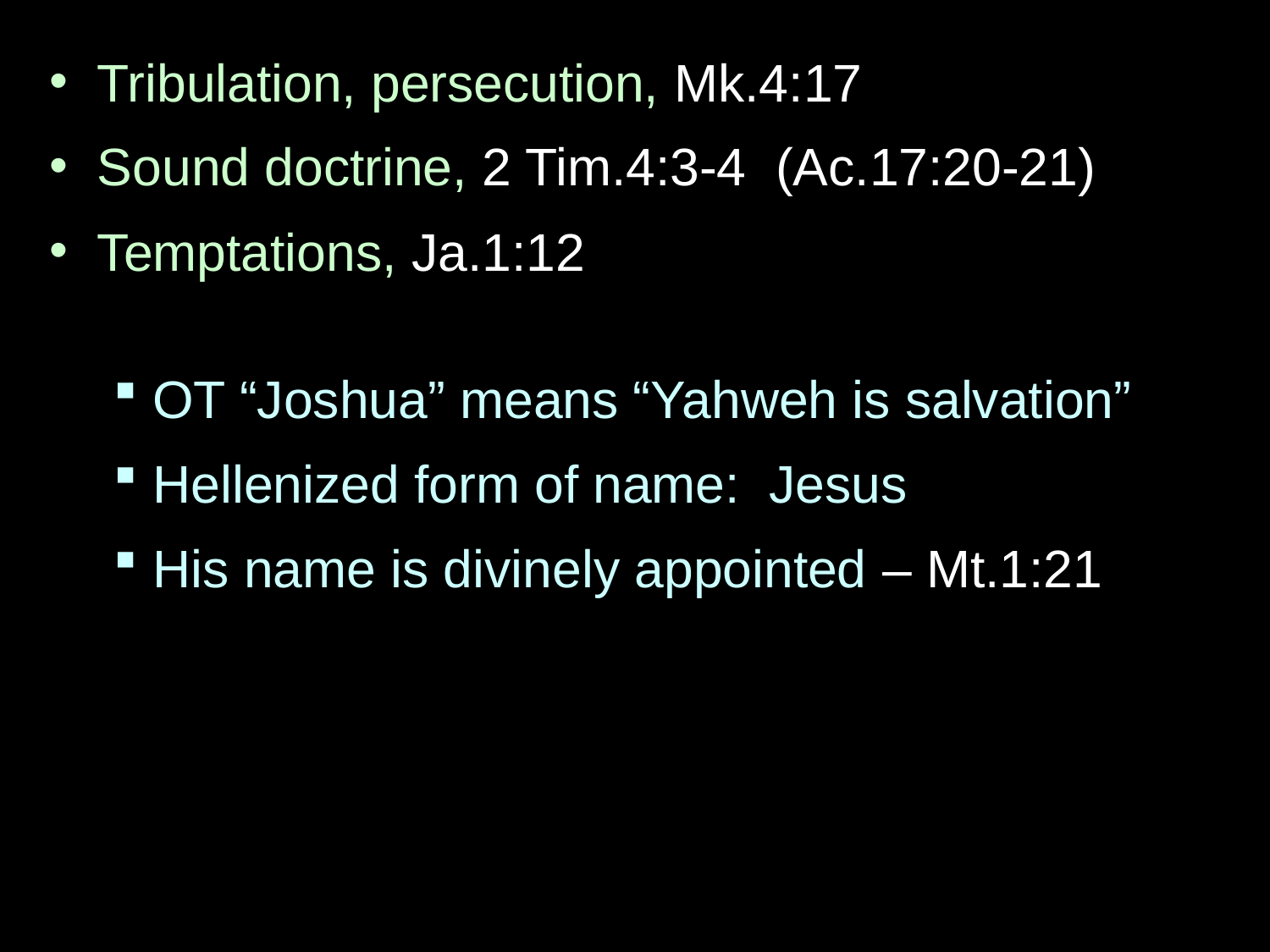

Tribulation, persecution, Mk.4:17
Sound doctrine, 2 Tim.4:3-4  (Ac.17:20-21)
Temptations, Ja.1:12

OT “Joshua” means “Yahweh is salvation”
Hellenized form of name:  Jesus
His name is divinely appointed – Mt.1:21